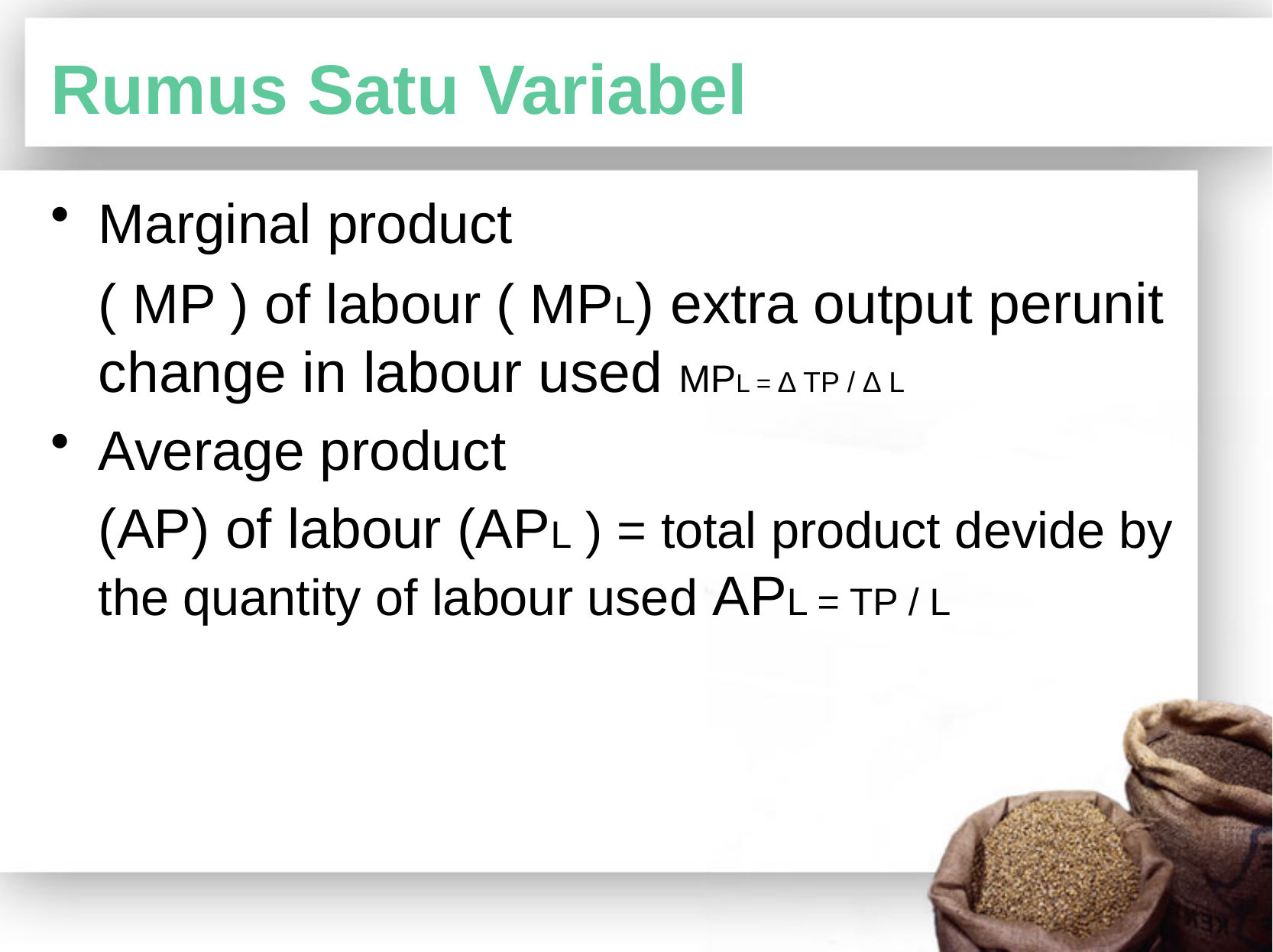

# Rumus Satu Variabel
Marginal product
	( MP ) of labour ( MPL) extra output perunit  change in labour used MPL = ∆ TP / ∆ L
Average product
	(AP) of labour (APL ) = total product devide by the quantity of labour used APL = TP / L